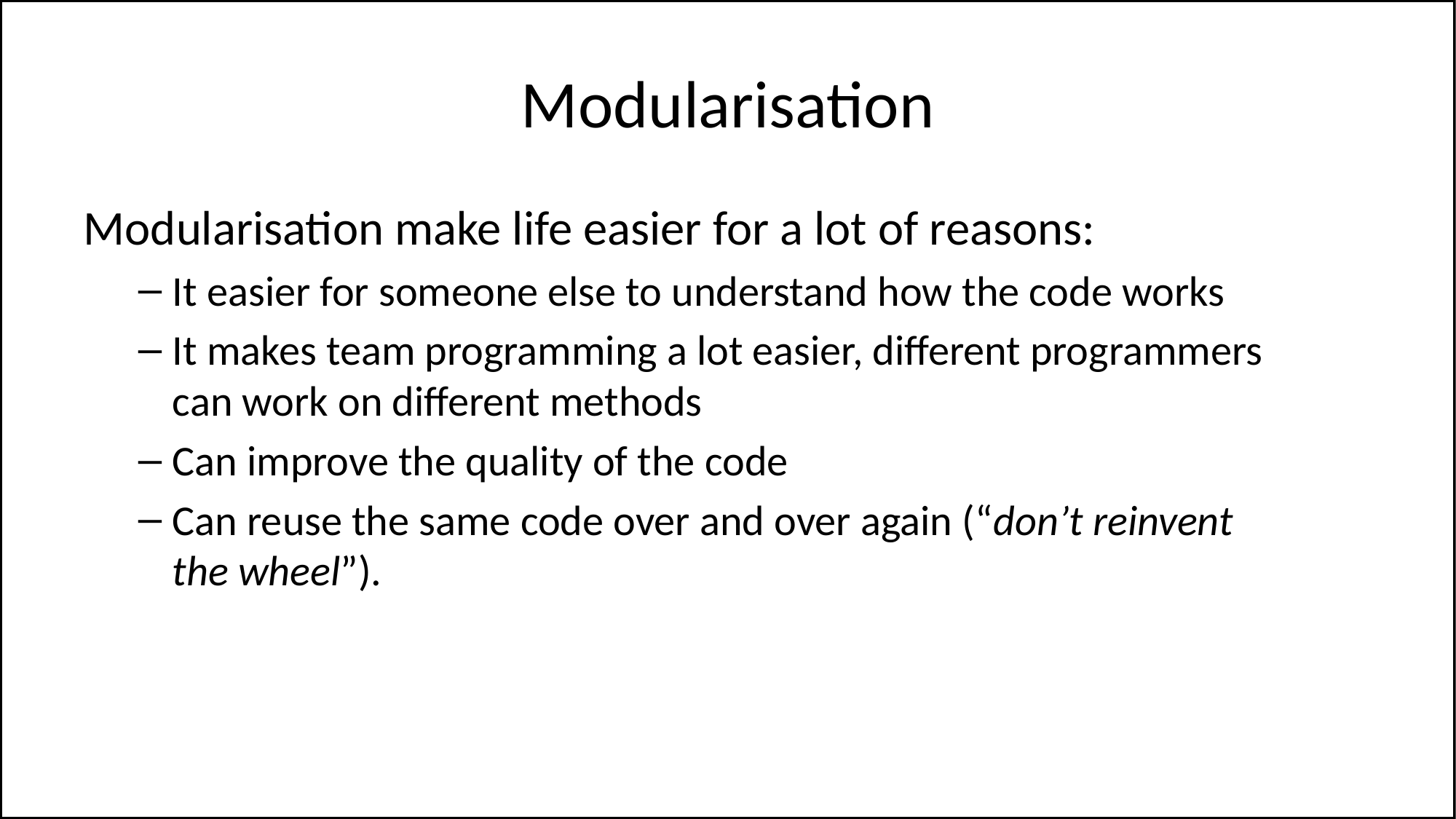

# Modularisation
Modularisation make life easier for a lot of reasons:
It easier for someone else to understand how the code works
It makes team programming a lot easier, different programmers can work on different methods
Can improve the quality of the code
Can reuse the same code over and over again (“don’t reinvent the wheel”).